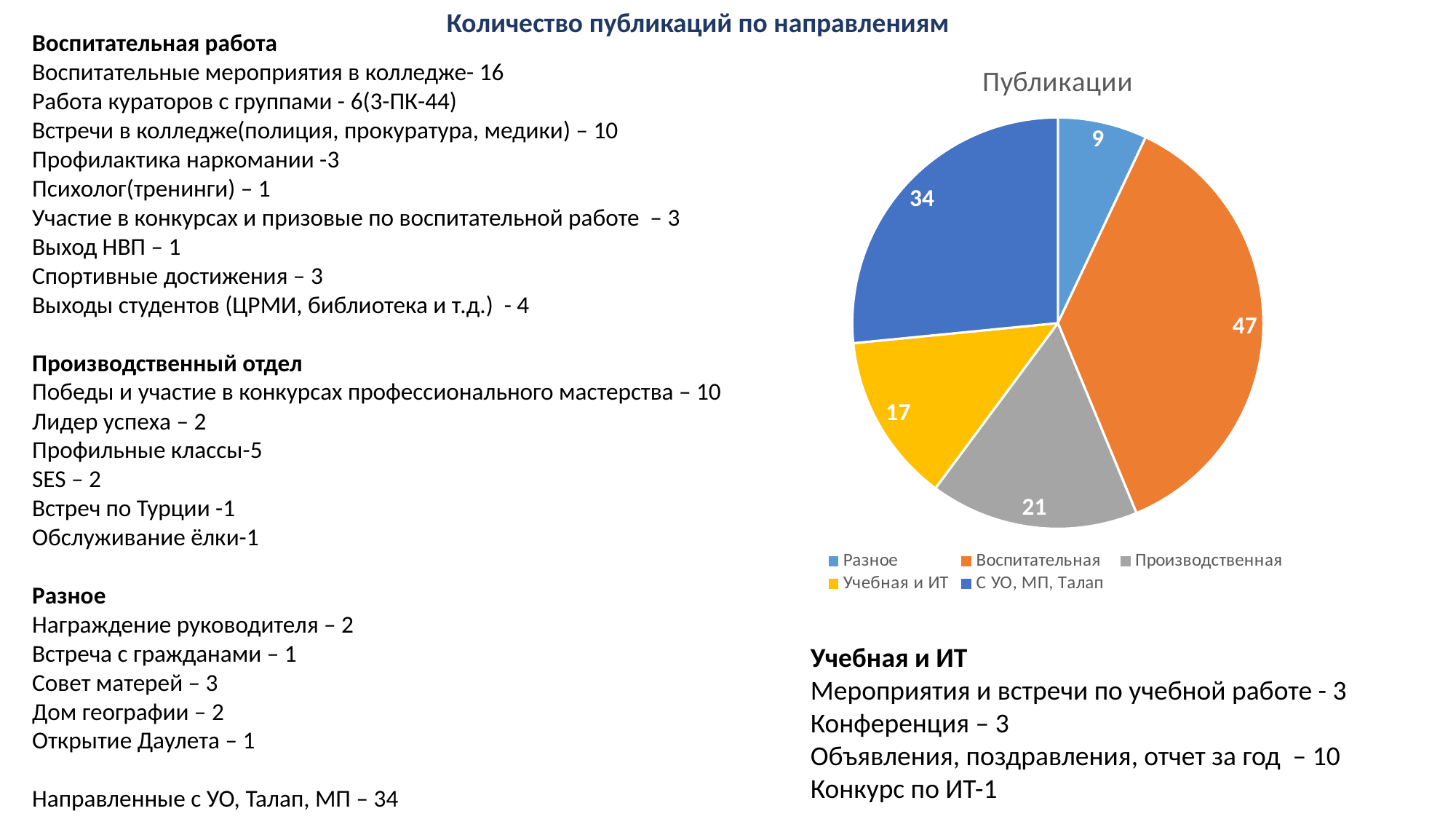

Количество публикаций по направлениям
Воспитательная работа
Воспитательные мероприятия в колледже- 16
Работа кураторов с группами - 6(3-ПК-44)
Встречи в колледже(полиция, прокуратура, медики) – 10
Профилактика наркомании -3
Психолог(тренинги) – 1
Участие в конкурсах и призовые по воспитательной работе  – 3
Выход НВП – 1
Спортивные достижения – 3
Выходы студентов (ЦРМИ, библиотека и т.д.)  - 4

Производственный отдел
Победы и участие в конкурсах профессионального мастерства – 10
Лидер успеха – 2
Профильные классы-5
SES – 2
Встреч по Турции -1
Обслуживание ёлки-1

Разное
Награждение руководителя – 2
Встреча с гражданами – 1
Совет матерей – 3
Дом географии – 2
Открытие Даулета – 1

Направленные с УО, Талап, МП – 34

### Chart:

| Category | Публикации |
|---|---|
| Разное | 9.0 |
| Воспитательная  | 47.0 |
| Производственная  | 21.0 |
| Учебная и ИТ | 17.0 |
| С УО, МП, Талап  | 34.0 |
Учебная и ИТ
Мероприятия и встречи по учебной работе - 3
Конференция – 3
Объявления, поздравления, отчет за год  – 10
Конкурс по ИТ-1